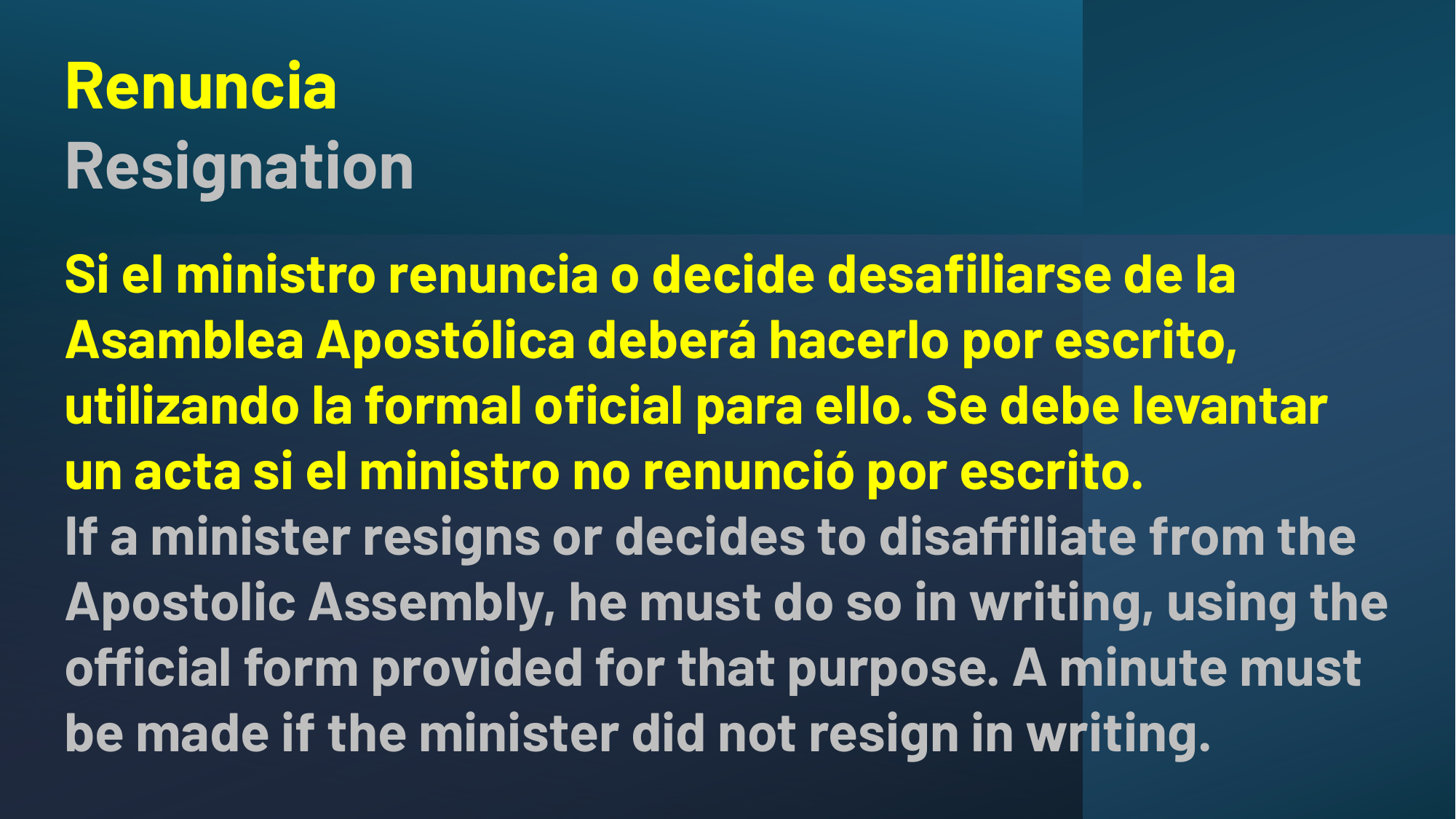

Renuncia
Resignation

Si el ministro renuncia o decide desafiliarse de la Asamblea Apostólica deberá hacerlo por escrito, utilizando la formal oficial para ello. Se debe levantar un acta si el ministro no renunció por escrito.
If a minister resigns or decides to disaffiliate from the Apostolic Assembly, he must do so in writing, using the official form provided for that purpose. A minute must be made if the minister did not resign in writing.